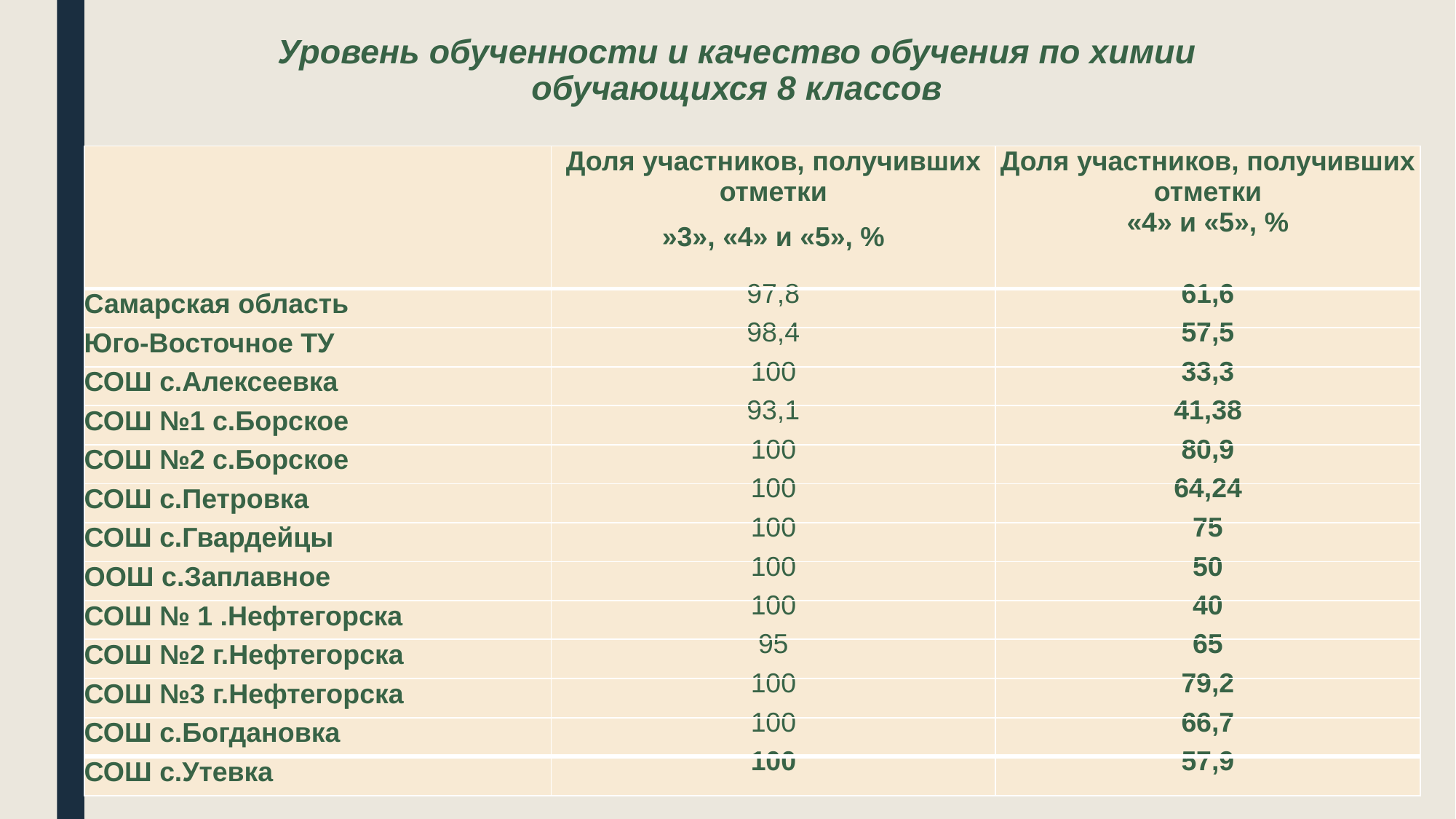

# Уровень обученности и качество обучения по химии обучающихся 8 классов
|  | Доля участников, получивших отметки »3», «4» и «5», % | Доля участников, получивших отметки «4» и «5», % |
| --- | --- | --- |
| Самарская область | 97,8 | 61,6 |
| Юго-Восточное ТУ | 98,4 | 57,5 |
| СОШ с.Алексеевка | 100 | 33,3 |
| СОШ №1 с.Борское | 93,1 | 41,38 |
| СОШ №2 с.Борское | 100 | 80,9 |
| СОШ с.Петровка | 100 | 64,24 |
| СОШ с.Гвардейцы | 100 | 75 |
| ООШ с.Заплавное | 100 | 50 |
| СОШ № 1 .Нефтегорска | 100 | 40 |
| СОШ №2 г.Нефтегорска | 95 | 65 |
| СОШ №3 г.Нефтегорска | 100 | 79,2 |
| СОШ с.Богдановка | 100 | 66,7 |
| СОШ с.Утевка | 100 | 57,9 |